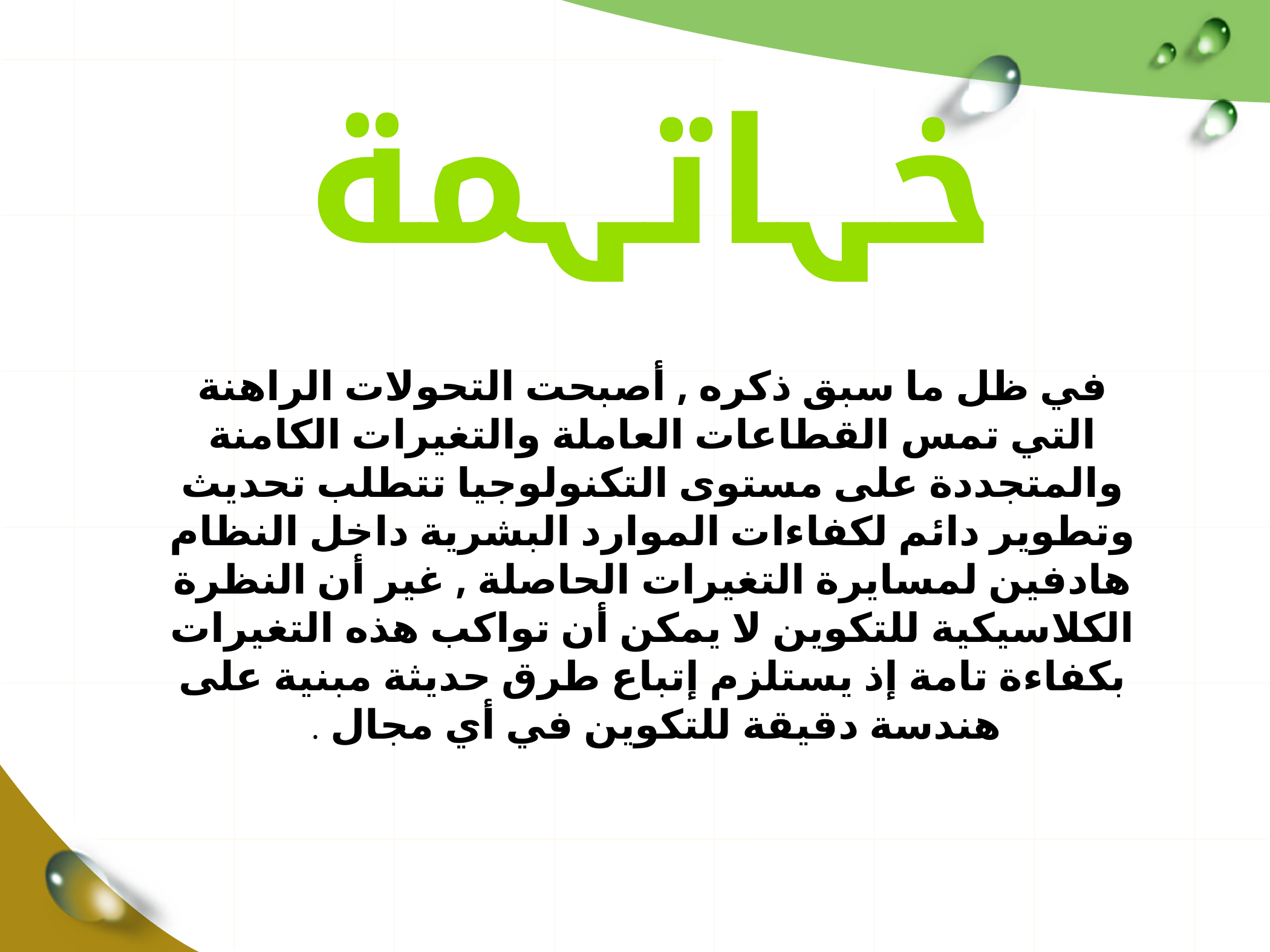

خہاتہمة

في ظل ما سبق ذكره , أصبحت التحولات الراهنة التي تمس القطاعات العاملة والتغيرات الكامنة والمتجددة على مستوى التكنولوجيا تتطلب تحديث وتطوير دائم لكفاءات الموارد البشرية داخل النظام هادفين لمسايرة التغيرات الحاصلة , غير أن النظرة الكلاسيكية للتكوين لا يمكن أن تواكب هذه التغيرات بكفاءة تامة إذ يستلزم إتباع طرق حديثة مبنية على هندسة دقيقة للتكوين في أي مجال .